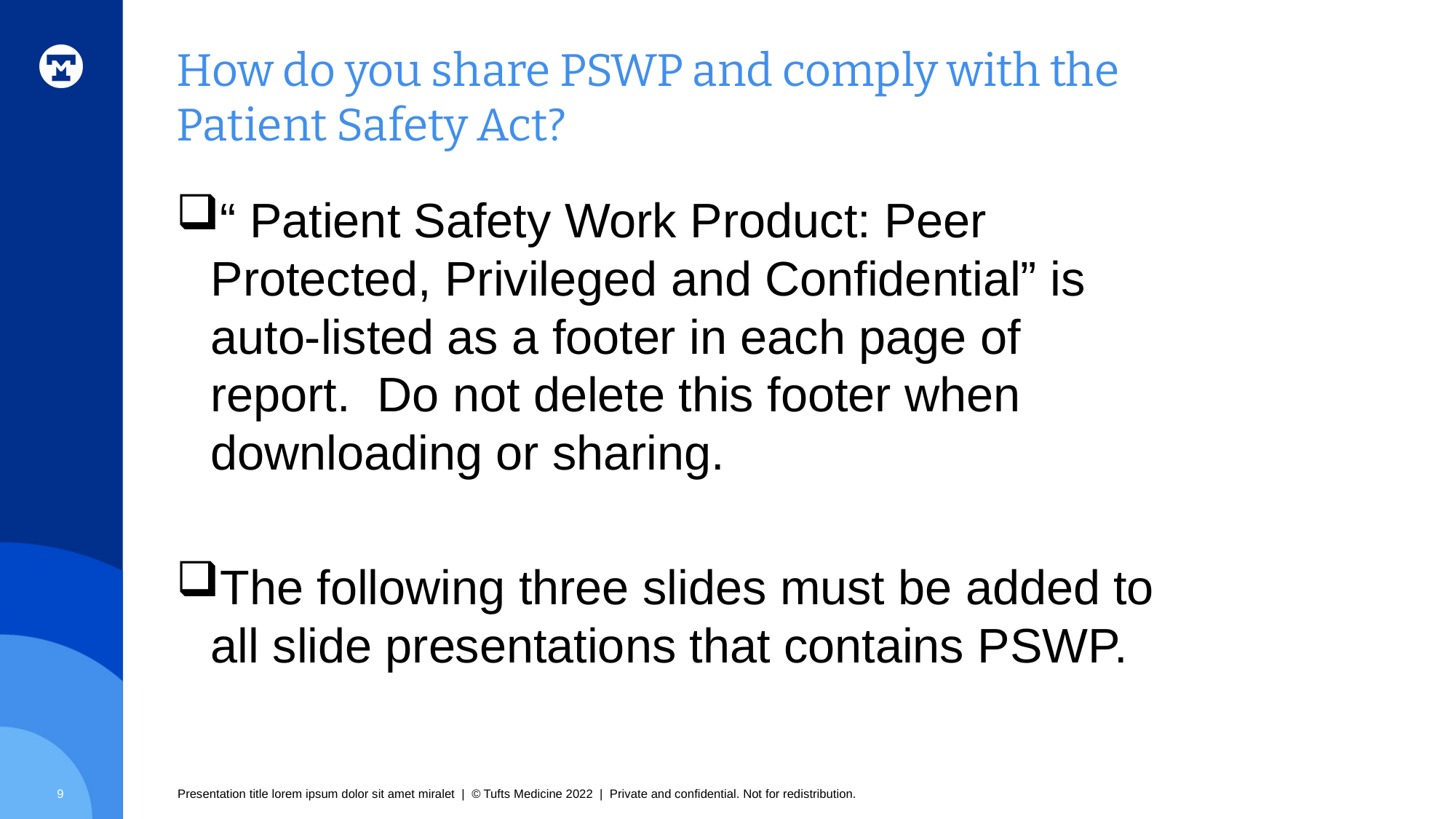

# How do you share PSWP and comply with the Patient Safety Act?
“ Patient Safety Work Product: Peer Protected, Privileged and Confidential” is auto-listed as a footer in each page of report.  Do not delete this footer when downloading or sharing.

The following three slides must be added to all slide presentations that contains PSWP.
9
Presentation title lorem ipsum dolor sit amet miralet  |  © Tufts Medicine 2022  |  Private and confidential. Not for redistribution.